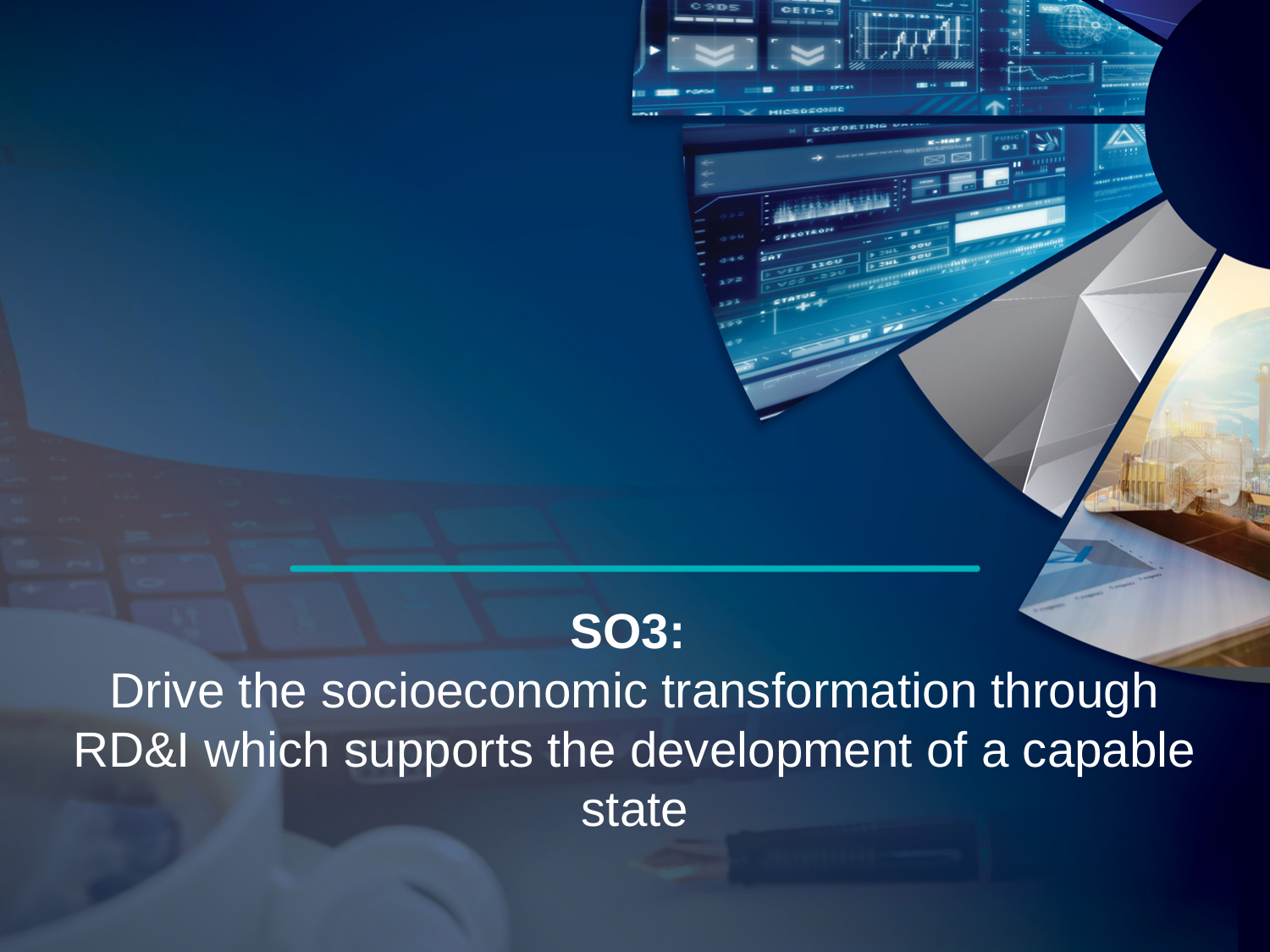

# SO3: Drive the socioeconomic transformation through RD&I which supports the development of a capable state